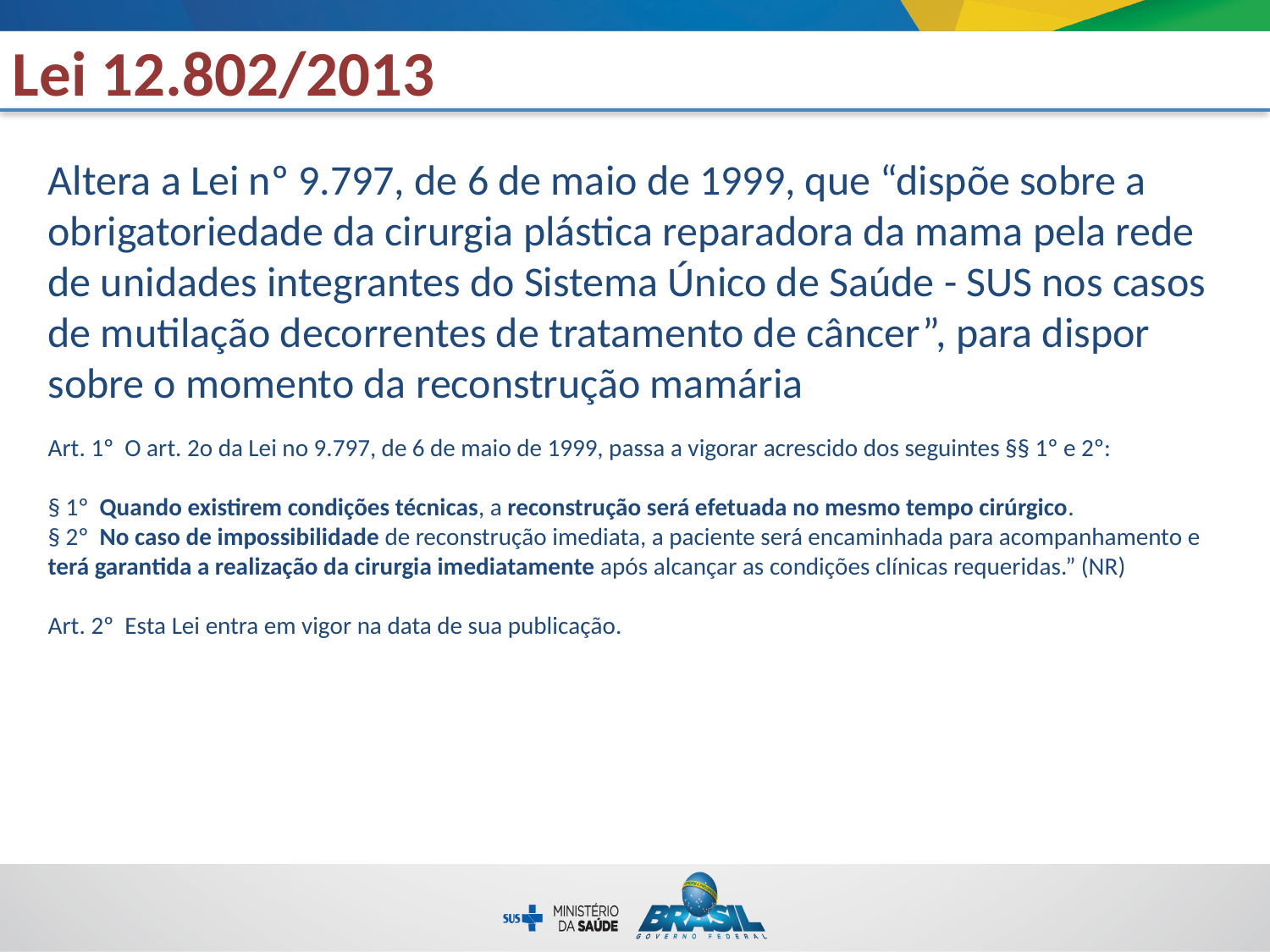

Lei 12.802/2013
# Altera a Lei nº 9.797, de 6 de maio de 1999, que “dispõe sobre a obrigatoriedade da cirurgia plástica reparadora da mama pela rede de unidades integrantes do Sistema Único de Saúde - SUS nos casos de mutilação decorrentes de tratamento de câncer”, para dispor sobre o momento da reconstrução mamária Art. 1º  O art. 2o da Lei no 9.797, de 6 de maio de 1999, passa a vigorar acrescido dos seguintes §§ 1º e 2º: § 1º  Quando existirem condições técnicas, a reconstrução será efetuada no mesmo tempo cirúrgico. § 2º  No caso de impossibilidade de reconstrução imediata, a paciente será encaminhada para acompanhamento e terá garantida a realização da cirurgia imediatamente após alcançar as condições clínicas requeridas.” (NR) Art. 2º  Esta Lei entra em vigor na data de sua publicação.